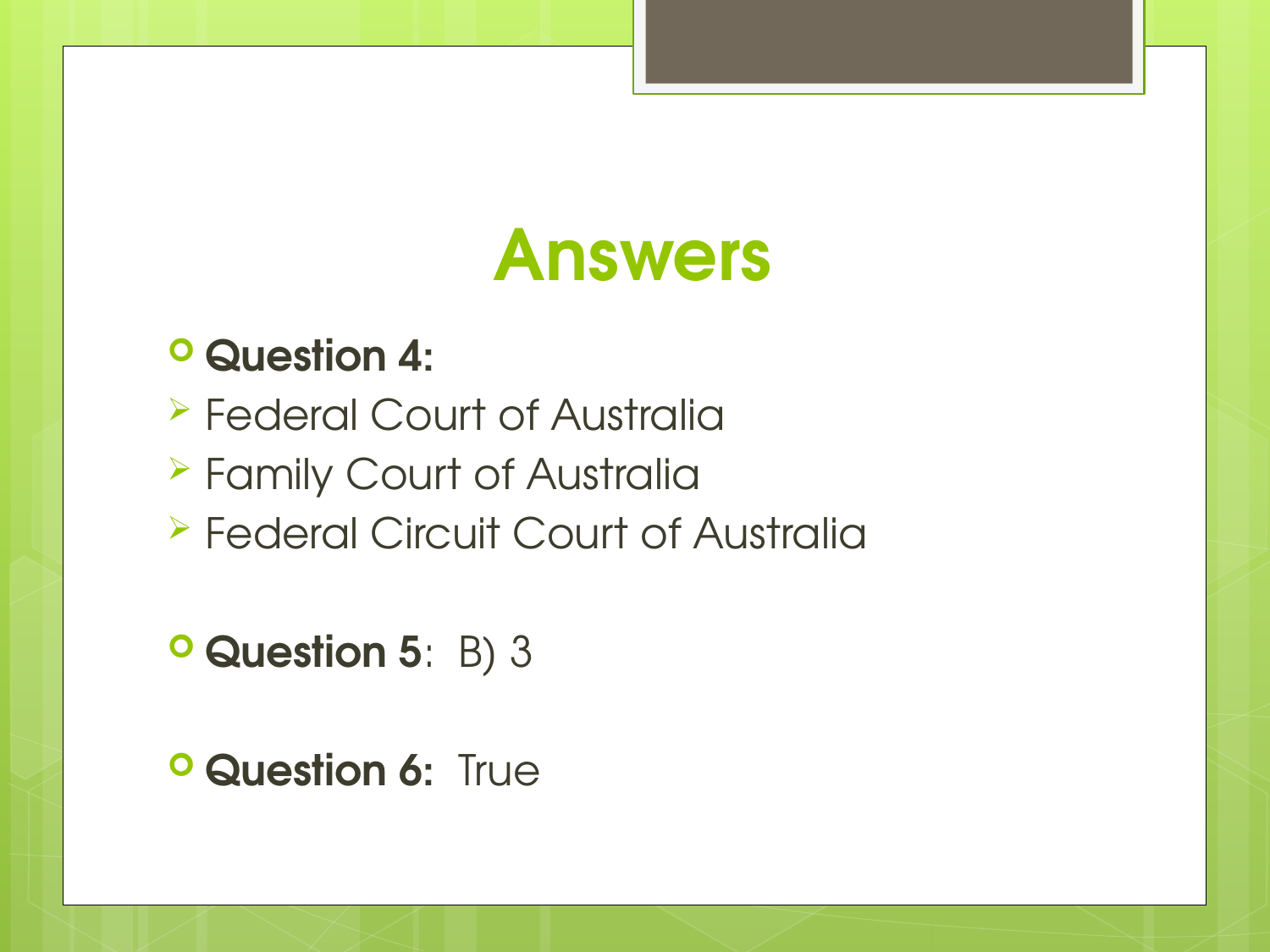

# Answers
Question 4:
Federal Court of Australia
Family Court of Australia
Federal Circuit Court of Australia

Question 5:  B) 3

Question 6:  True